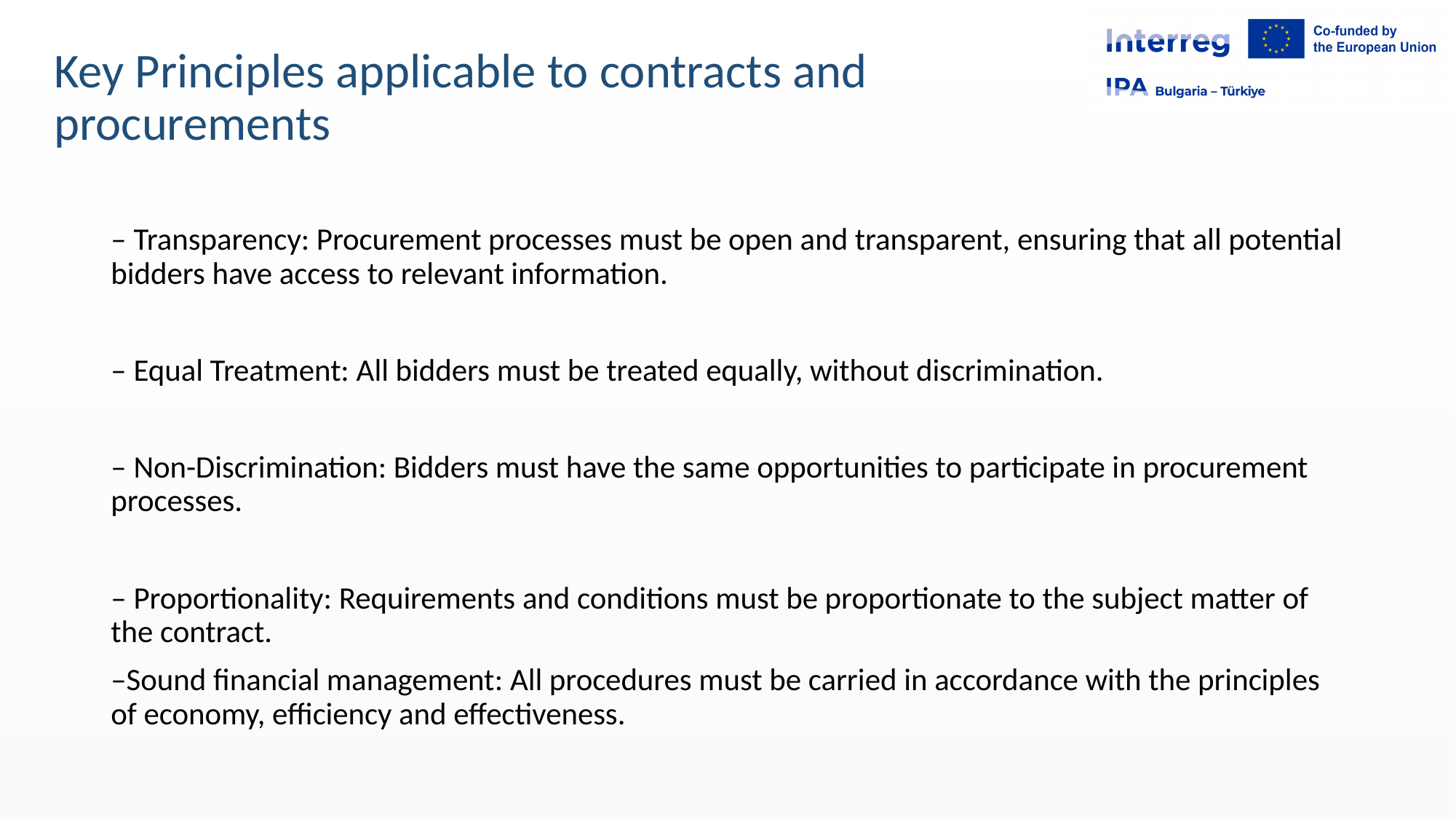

# Key Principles applicable to contracts and procurements
– Transparency: Procurement processes must be open and transparent, ensuring that all potential bidders have access to relevant information.

– Equal Treatment: All bidders must be treated equally, without discrimination.

– Non-Discrimination: Bidders must have the same opportunities to participate in procurement processes.

– Proportionality: Requirements and conditions must be proportionate to the subject matter of the contract.
–Sound financial management: All procedures must be carried in accordance with the principles of economy, efficiency and effectiveness.